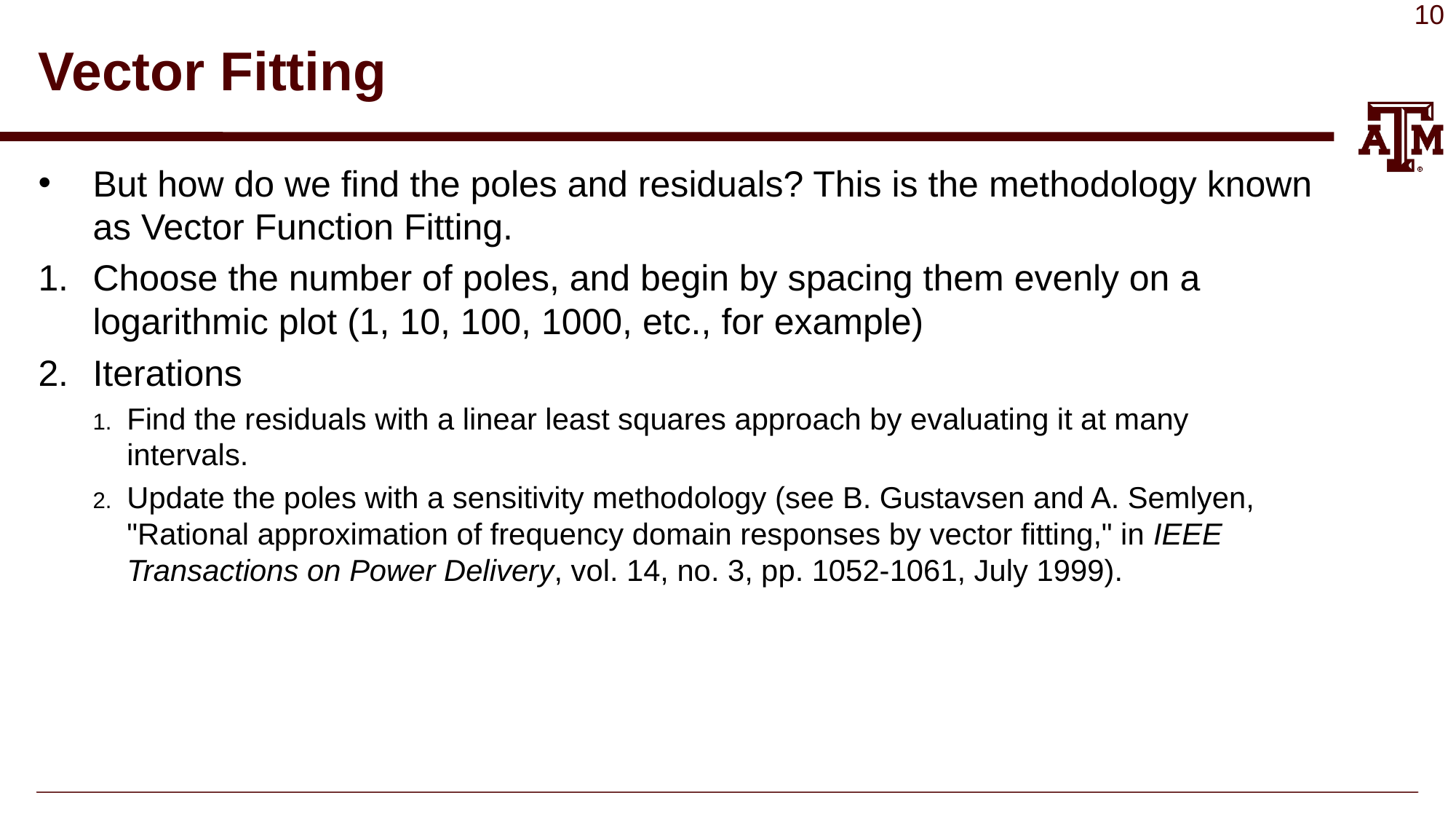

# Vector Fitting
But how do we find the poles and residuals? This is the methodology known as Vector Function Fitting.
Choose the number of poles, and begin by spacing them evenly on a logarithmic plot (1, 10, 100, 1000, etc., for example)
Iterations
Find the residuals with a linear least squares approach by evaluating it at many intervals.
Update the poles with a sensitivity methodology (see B. Gustavsen and A. Semlyen, "Rational approximation of frequency domain responses by vector fitting," in IEEE Transactions on Power Delivery, vol. 14, no. 3, pp. 1052-1061, July 1999).